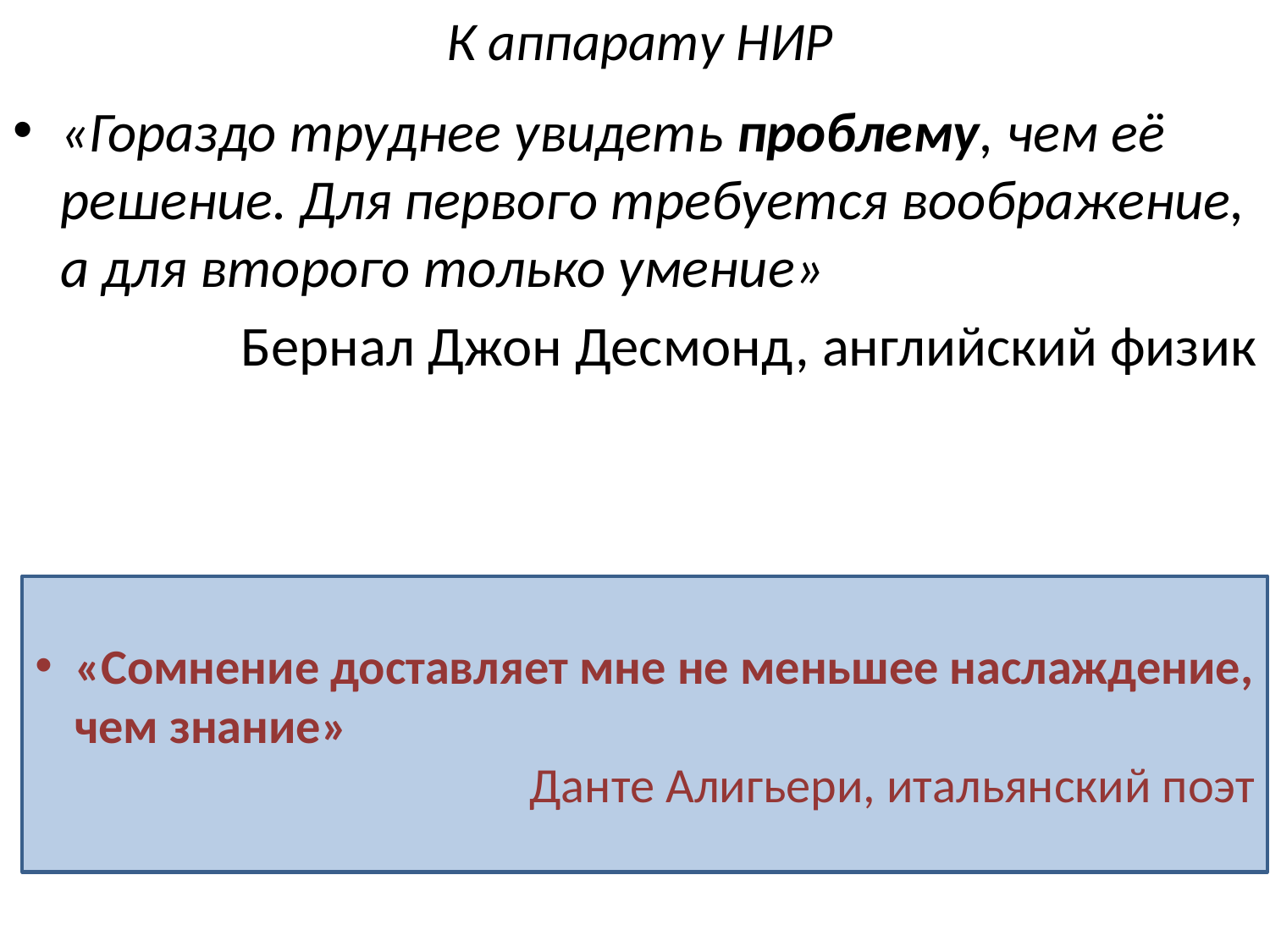

# К аппарату НИР
«Гораздо труднее увидеть проблему, чем её решение. Для первого требуется воображение, а для второго только умение»
Бернал Джон Десмонд, английский физик
«Сомнение доставляет мне не меньшее наслаждение, чем знание»
Данте Алигьери, итальянский поэт